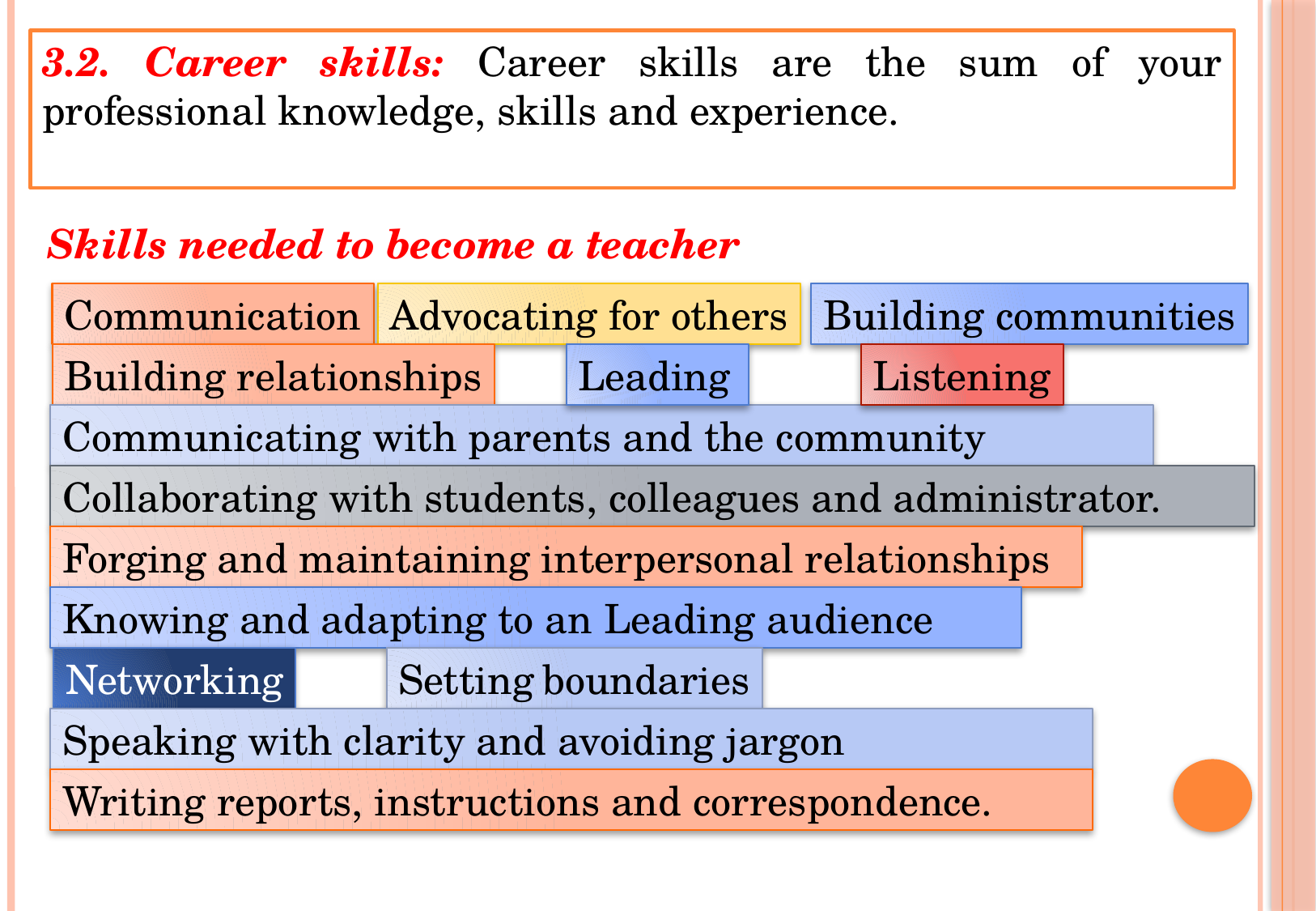

3.2. Career skills: Career skills are the sum of your professional knowledge, skills and experience.

Skills needed to become a teacher
Communication
Advocating for others
Building communities
Building relationships
Leading
Listening
Communicating with parents and the community
Collaborating with students, colleagues and administrator.
Forging and maintaining interpersonal relationships
Knowing and adapting to an Leading audience
Networking
Setting boundaries
Speaking with clarity and avoiding jargon
Writing reports, instructions and correspondence.